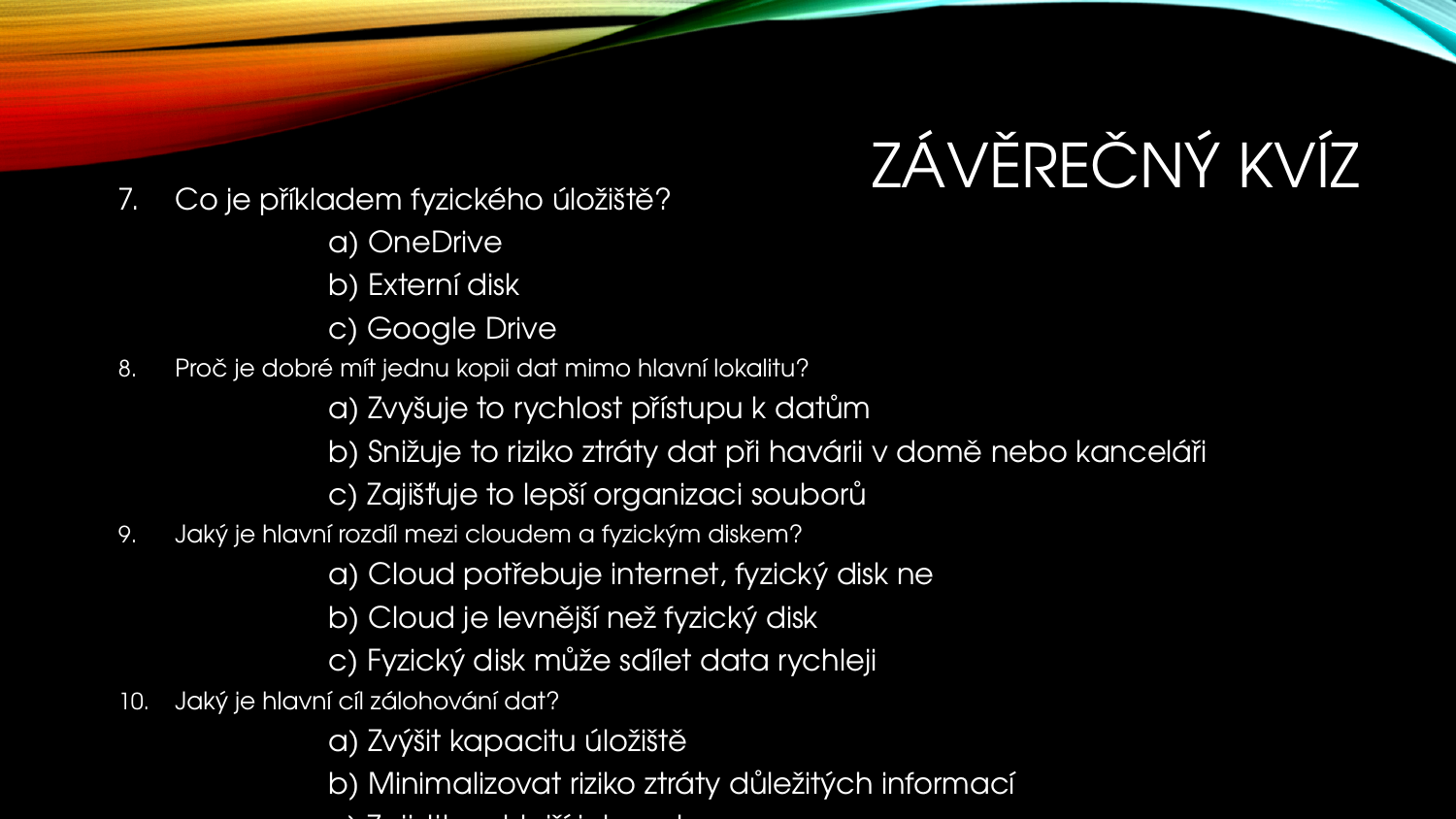

# ZÁVĚREČNÝ KVÍZ
Co je příkladem fyzického úložiště?
a) OneDrive
b) Externí disk
c) Google Drive
Proč je dobré mít jednu kopii dat mimo hlavní lokalitu?
a) Zvyšuje to rychlost přístupu k datům
b) Snižuje to riziko ztráty dat při havárii v domě nebo kanceláři
c) Zajišťuje to lepší organizaci souborů
Jaký je hlavní rozdíl mezi cloudem a fyzickým diskem?
a) Cloud potřebuje internet, fyzický disk ne
b) Cloud je levnější než fyzický disk
c) Fyzický disk může sdílet data rychleji
Jaký je hlavní cíl zálohování dat?
a) Zvýšit kapacitu úložiště
b) Minimalizovat riziko ztráty důležitých informací
c) Zajistit rychlejší internet